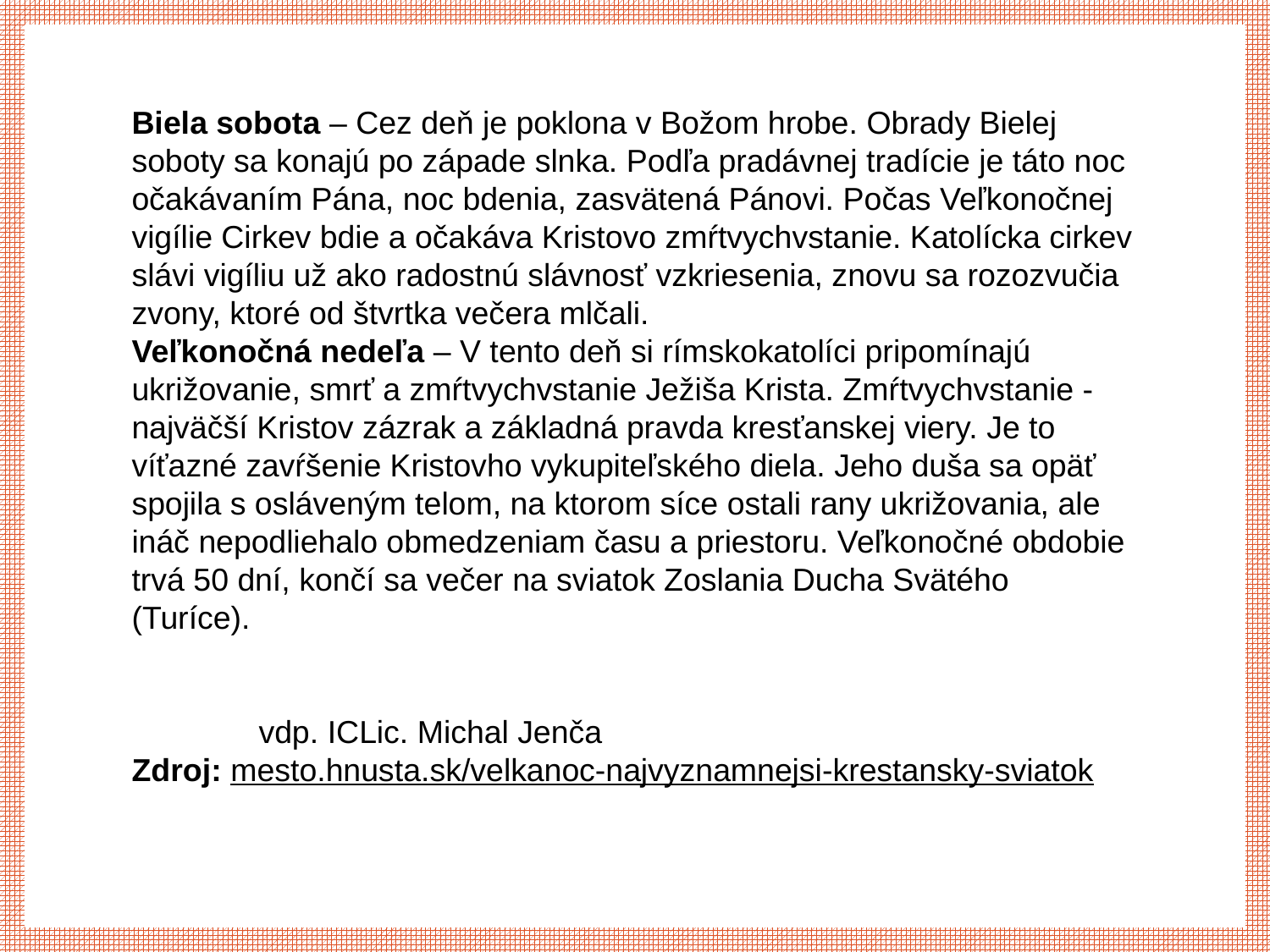

Biela sobota – Cez deň je poklona v Božom hrobe. Obrady Bielej soboty sa konajú po západe slnka. Podľa pradávnej tradície je táto noc očakávaním Pána, noc bdenia, zasvätená Pánovi. Počas Veľkonočnej vigílie Cirkev bdie a očakáva Kristovo zmŕtvychvstanie. Katolícka cirkev slávi vigíliu už ako radostnú slávnosť vzkriesenia, znovu sa rozozvučia zvony, ktoré od štvrtka večera mlčali.
Veľkonočná nedeľa – V tento deň si rímskokatolíci pripomínajú ukrižovanie, smrť a zmŕtvychvstanie Ježiša Krista. Zmŕtvychvstanie - najväčší Kristov zázrak a základná pravda kresťanskej viery. Je to víťazné zavŕšenie Kristovho vykupiteľského diela. Jeho duša sa opäť spojila s osláveným telom, na ktorom síce ostali rany ukrižovania, ale ináč nepodliehalo obmedzeniam času a priestoru. Veľkonočné obdobie trvá 50 dní, končí sa večer na sviatok Zoslania Ducha Svätého (Turíce).
                                                                                                                                                                					vdp. ICLic. Michal Jenča
Zdroj: mesto.hnusta.sk/velkanoc-najvyznamnejsi-krestansky-sviatok